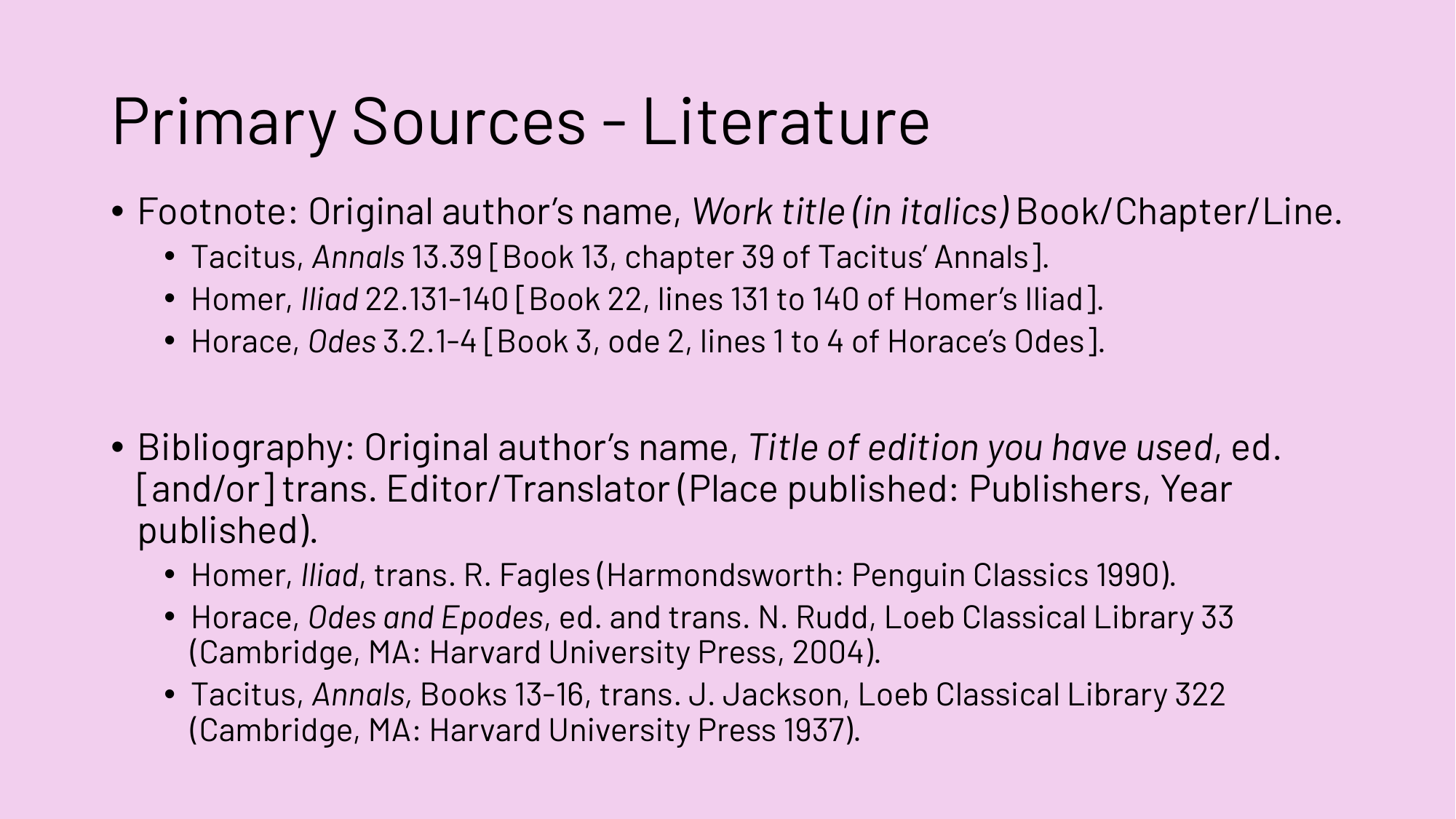

# Primary Sources - Literature
Footnote: Original author’s name, Work title (in italics) Book/Chapter/Line.
Tacitus, Annals 13.39 [Book 13, chapter 39 of Tacitus’ Annals].
Homer, Iliad 22.131-140 [Book 22, lines 131 to 140 of Homer’s Iliad].
Horace, Odes 3.2.1-4 [Book 3, ode 2, lines 1 to 4 of Horace’s Odes].

Bibliography: Original author’s name, Title of edition you have used, ed. [and/or] trans. Editor/Translator (Place published: Publishers, Year published).
Homer, Iliad, trans. R. Fagles (Harmondsworth: Penguin Classics 1990).
Horace, Odes and Epodes, ed. and trans. N. Rudd, Loeb Classical Library 33 (Cambridge, MA: Harvard University Press, 2004).
Tacitus, Annals, Books 13-16, trans. J. Jackson, Loeb Classical Library 322 (Cambridge, MA: Harvard University Press 1937).